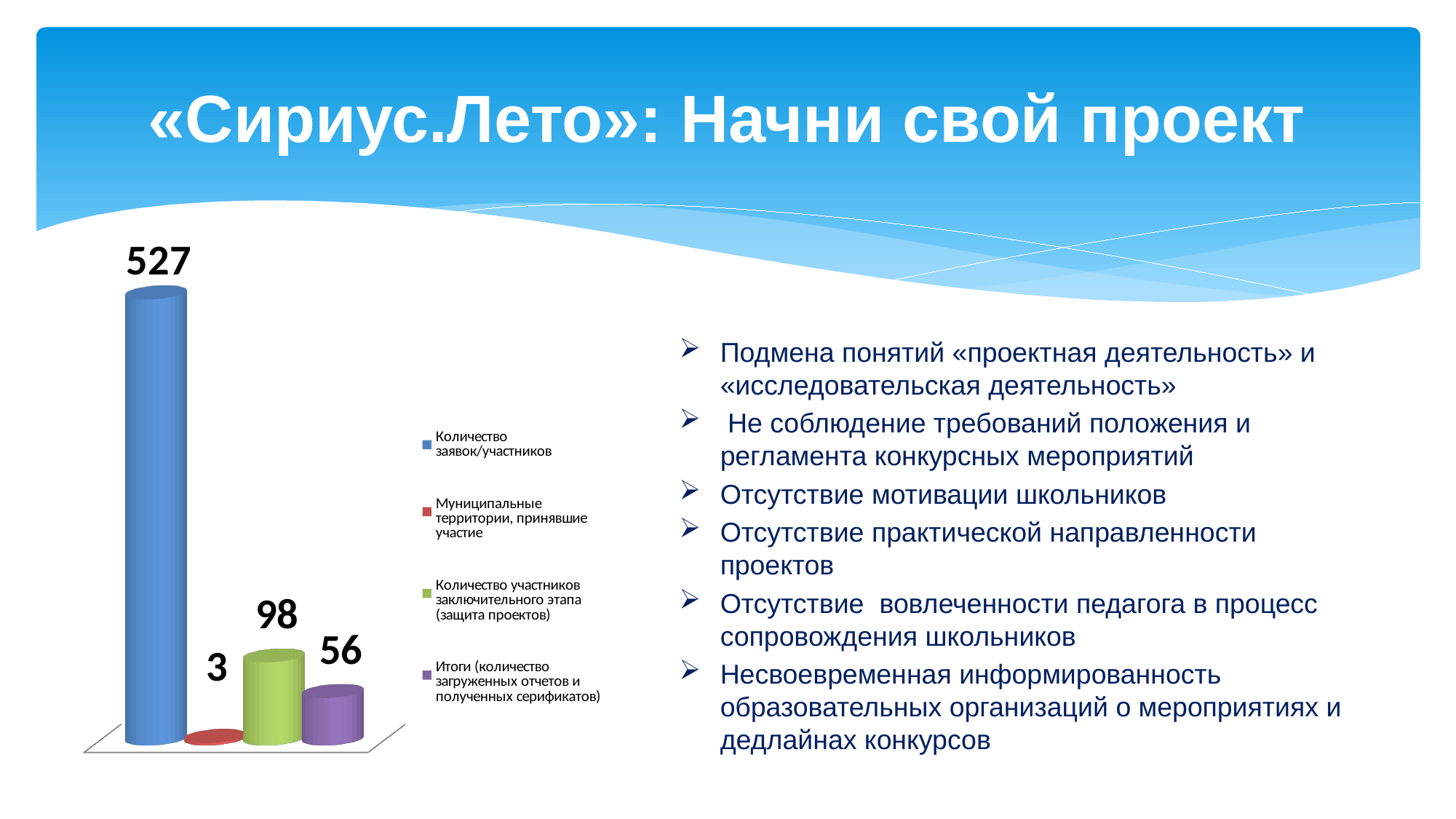

# «Сириус.Лето»: Начни свой проект

[unsupported chart]

Подмена понятий «проектная деятельность» и «исследовательская деятельность»
 Не соблюдение требований положения и регламента конкурсных мероприятий
Отсутствие мотивации школьников
Отсутствие практической направленности проектов
Отсутствие  вовлеченности педагога в процесс сопровождения школьников
Несвоевременная информированность образовательных организаций о мероприятиях и дедлайнах конкурсов